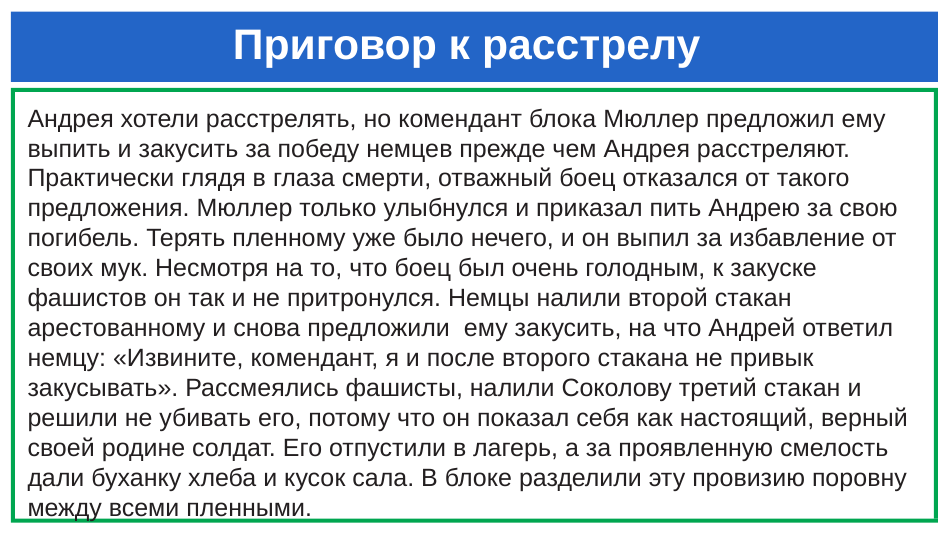

# Приговор к расстрелу
Андрея хотели расстрелять, но комендант блока Мюллер предложил ему выпить и закусить за победу немцев прежде чем Андрея расстреляют.
Практически глядя в глаза смерти, отважный боец отказался от такого предложения. Мюллер только улыбнулся и приказал пить Андрею за свою погибель. Терять пленному уже было нечего, и он выпил за избавление от своих мук. Несмотря на то, что боец был очень голодным, к закуске фашистов он так и не притронулся. Немцы налили второй стакан арестованному и снова предложили  ему закусить, на что Андрей ответил немцу: «Извините, комендант, я и после второго стакана не привык закусывать». Рассмеялись фашисты, налили Соколову третий стакан и решили не убивать его, потому что он показал себя как настоящий, верный своей родине солдат. Его отпустили в лагерь, а за проявленную смелость дали буханку хлеба и кусок сала. В блоке разделили эту провизию поровну между всеми пленными.